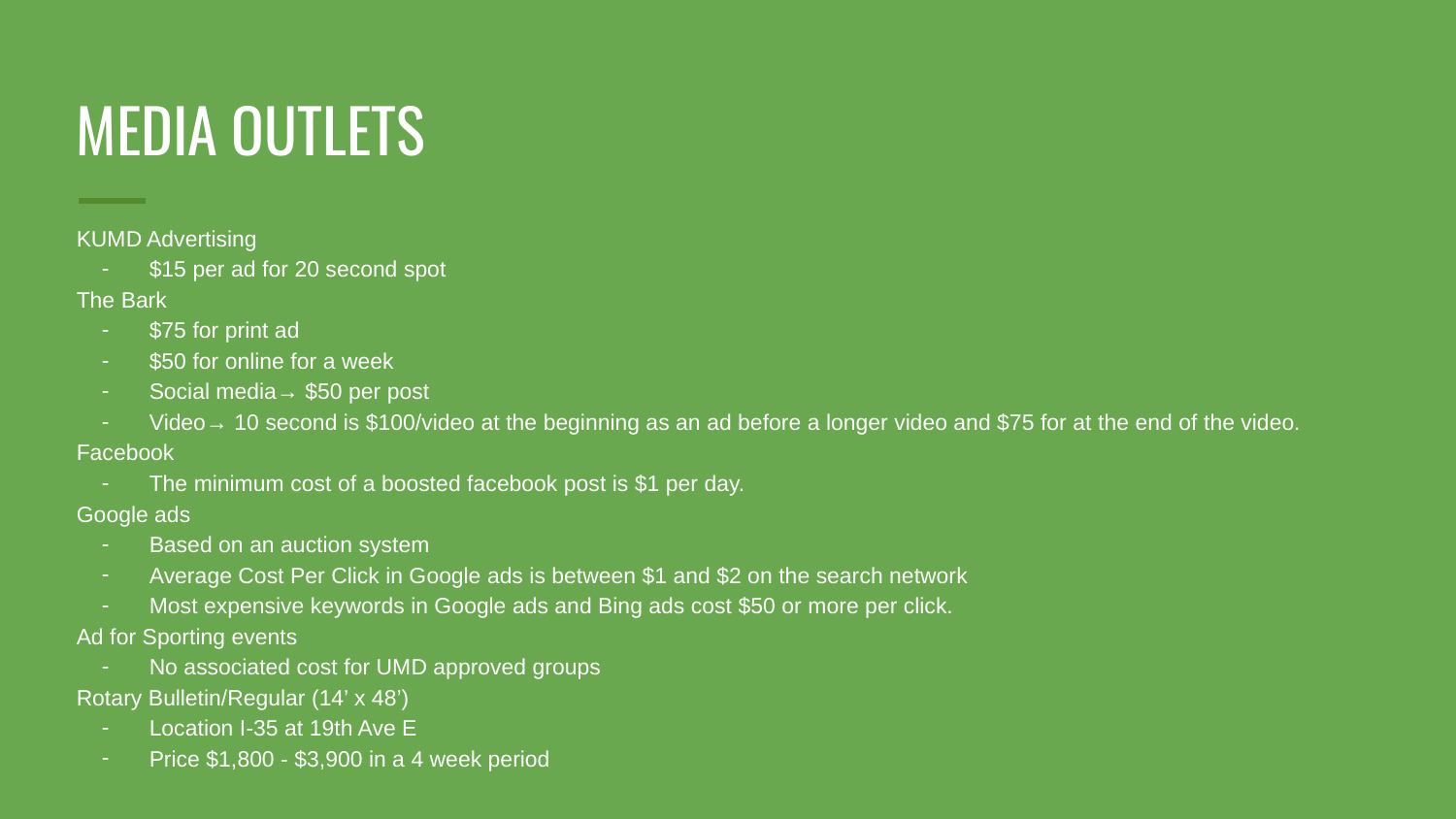

# MEDIA OUTLETS
KUMD Advertising
$15 per ad for 20 second spot
The Bark
$75 for print ad
$50 for online for a week
Social media→ $50 per post
Video→ 10 second is $100/video at the beginning as an ad before a longer video and $75 for at the end of the video.
Facebook
The minimum cost of a boosted facebook post is $1 per day.
Google ads
Based on an auction system
Average Cost Per Click in Google ads is between $1 and $2 on the search network
Most expensive keywords in Google ads and Bing ads cost $50 or more per click.
Ad for Sporting events
No associated cost for UMD approved groups
Rotary Bulletin/Regular (14’ x 48’)
Location I-35 at 19th Ave E
Price $1,800 - $3,900 in a 4 week period